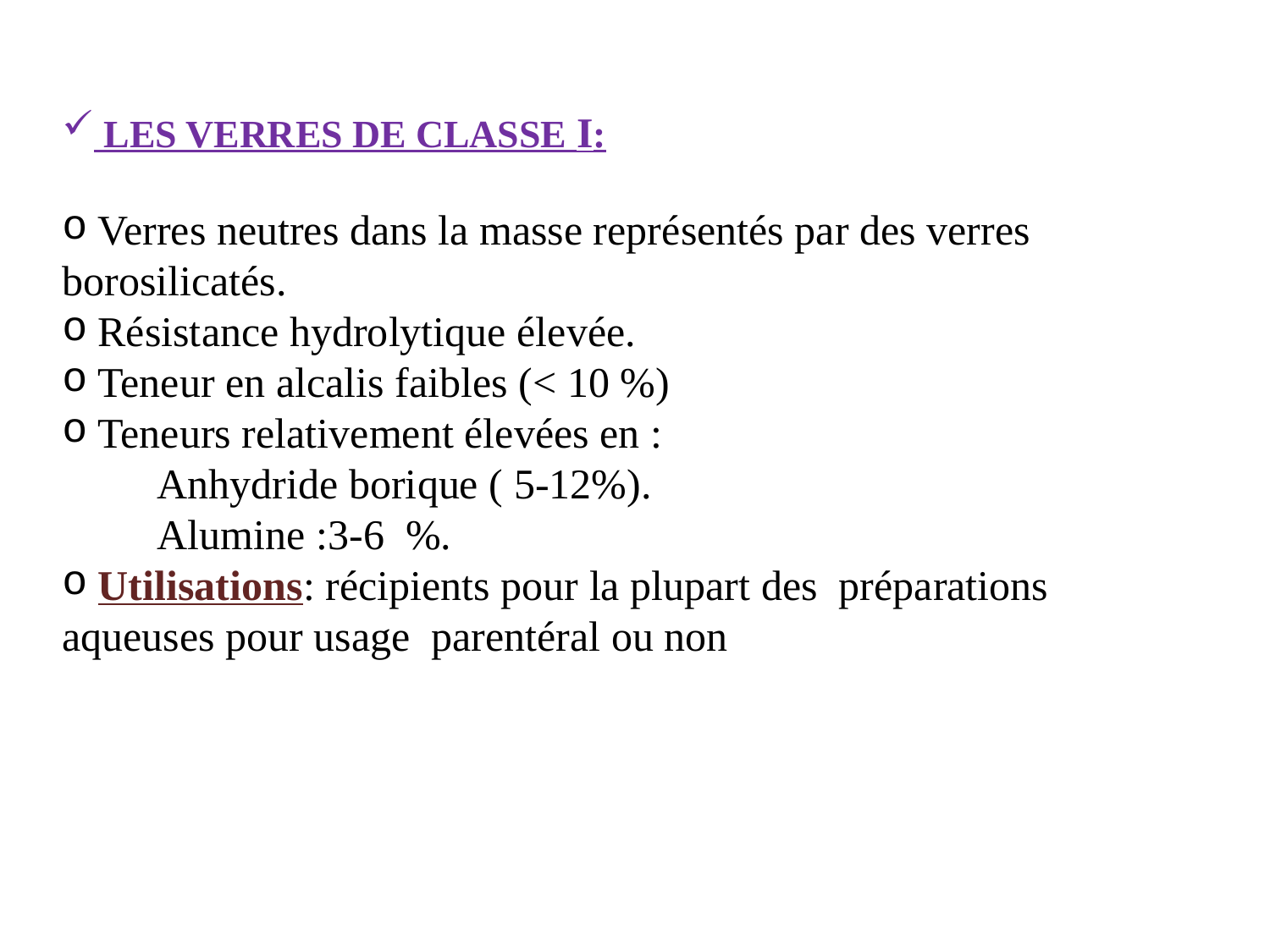

LES VERRES DE CLASSE I:

 Verres neutres dans la masse représentés par des verres borosilicatés.
 Résistance hydrolytique élevée.
 Teneur en alcalis faibles (< 10 %)
 Teneurs relativement élevées en :
         Anhydride borique ( 5-12%).
         Alumine :3-6  %.
 Utilisations: récipients pour la plupart des  préparations aqueuses pour usage  parentéral ou non